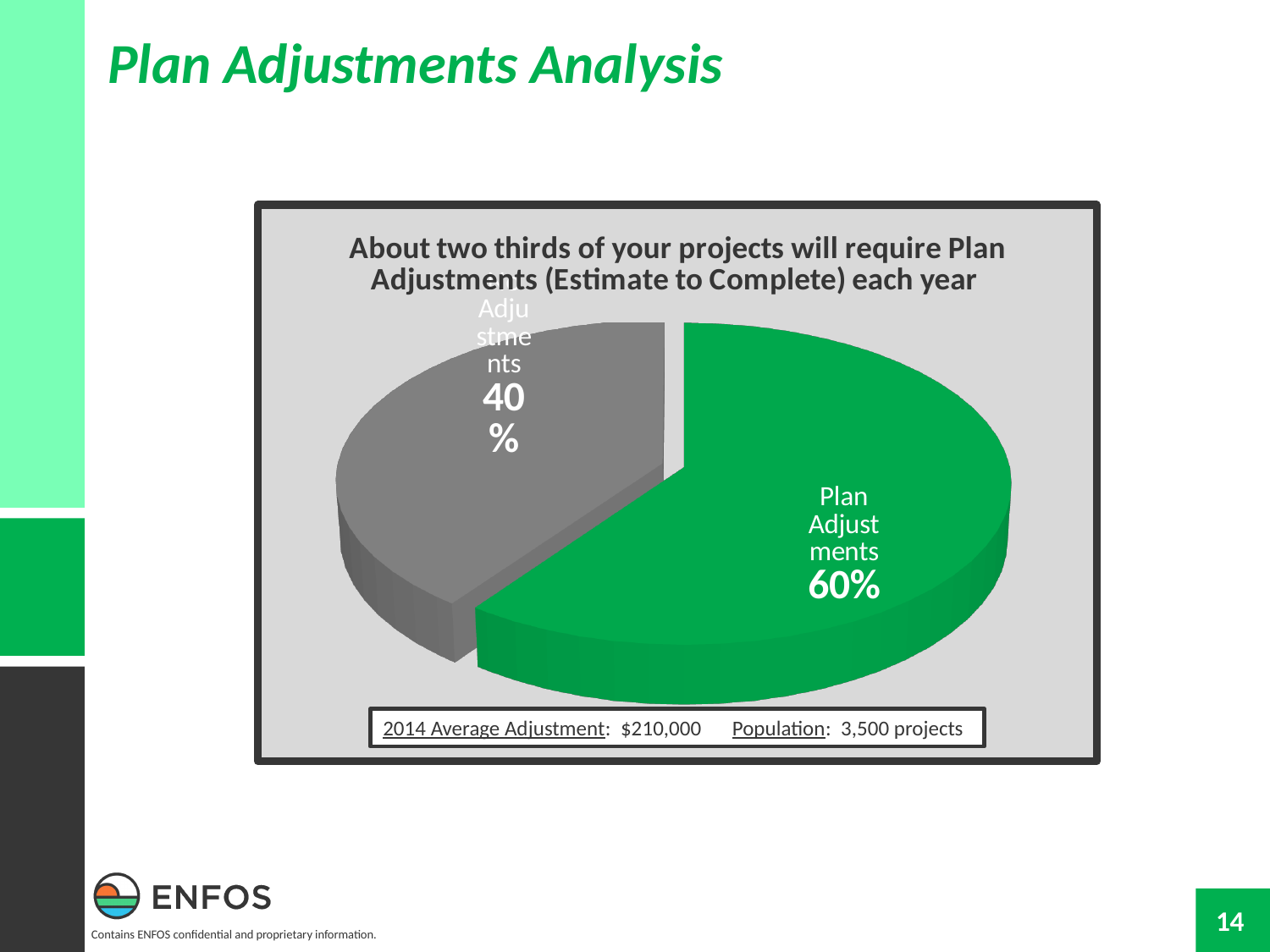

Plan Adjustments Analysis

[unsupported chart]

2014 Average Adjustment:  $210,000 	Population:  3,500 projects